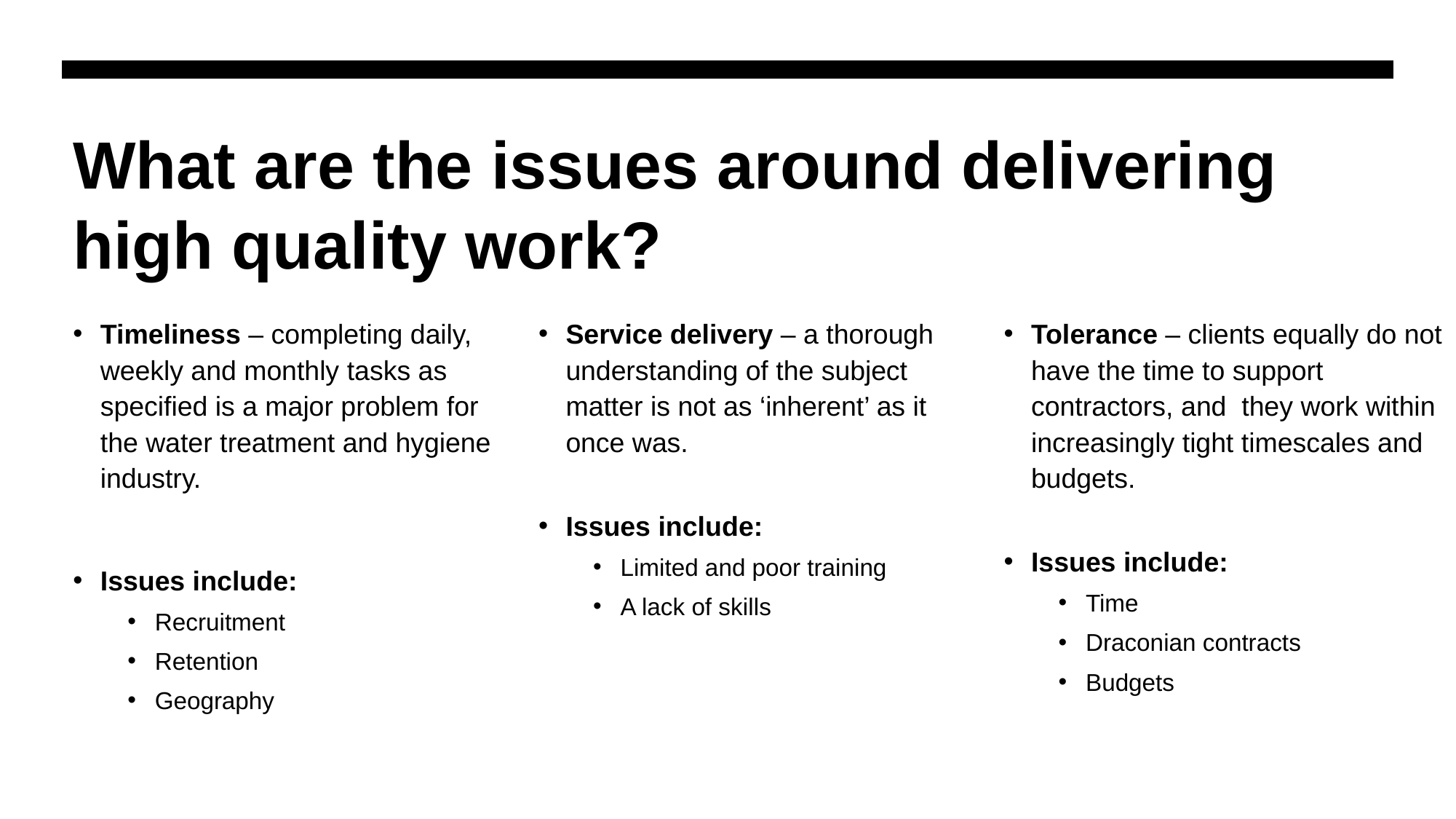

# What are the issues around delivering high quality work?
Timeliness – completing daily, weekly and monthly tasks as specified is a major problem for the water treatment and hygiene industry.

Issues include:
Recruitment
Retention
Geography
Service delivery – a thorough understanding of the subject matter is not as ‘inherent’ as it once was.
Issues include:
Limited and poor training
A lack of skills
Tolerance – clients equally do not have the time to support contractors, and  they work within increasingly tight timescales and budgets.
Issues include:
Time
Draconian contracts
Budgets